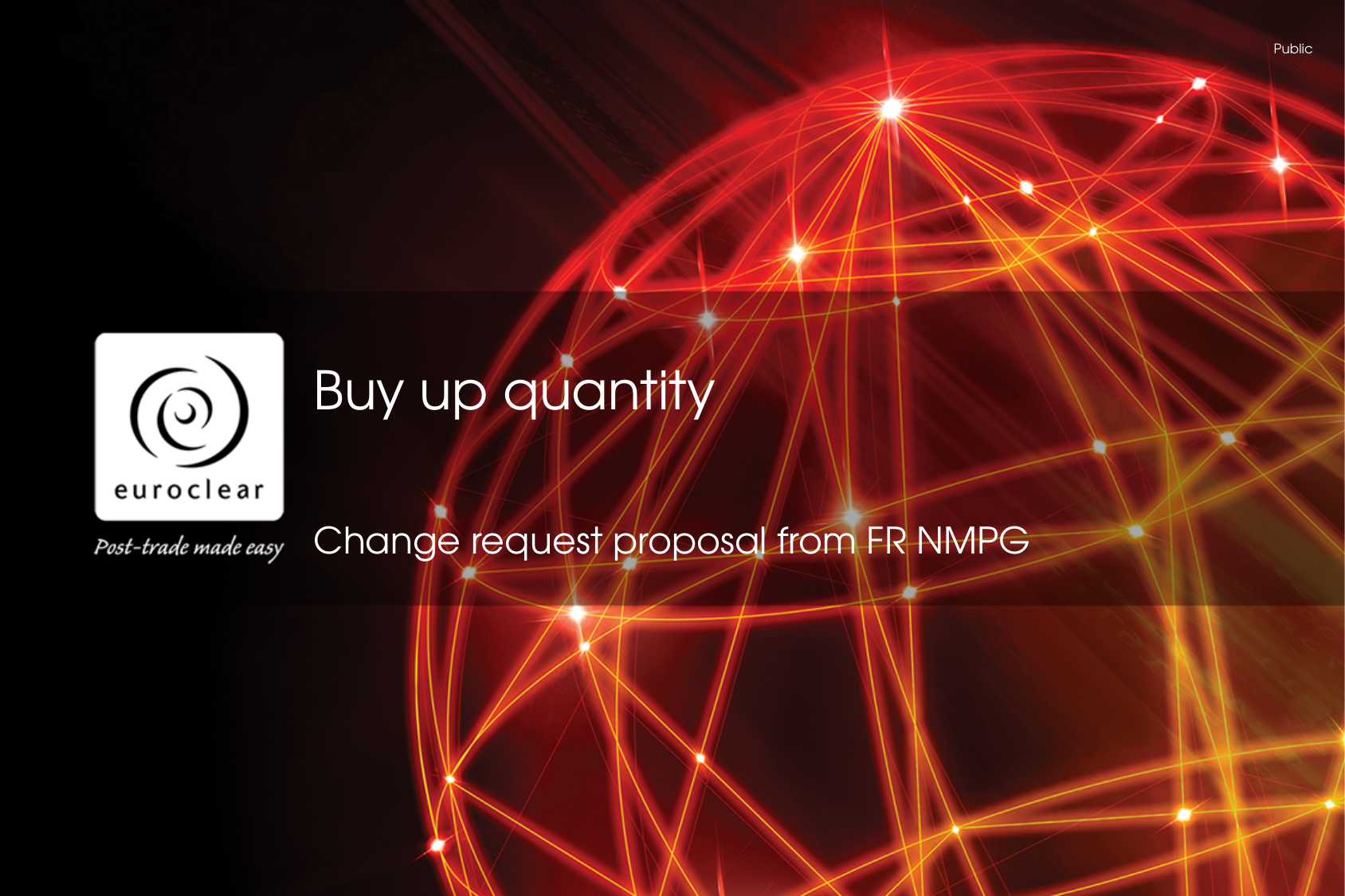

# Buy up quantity
Change request proposal from FR NMPG